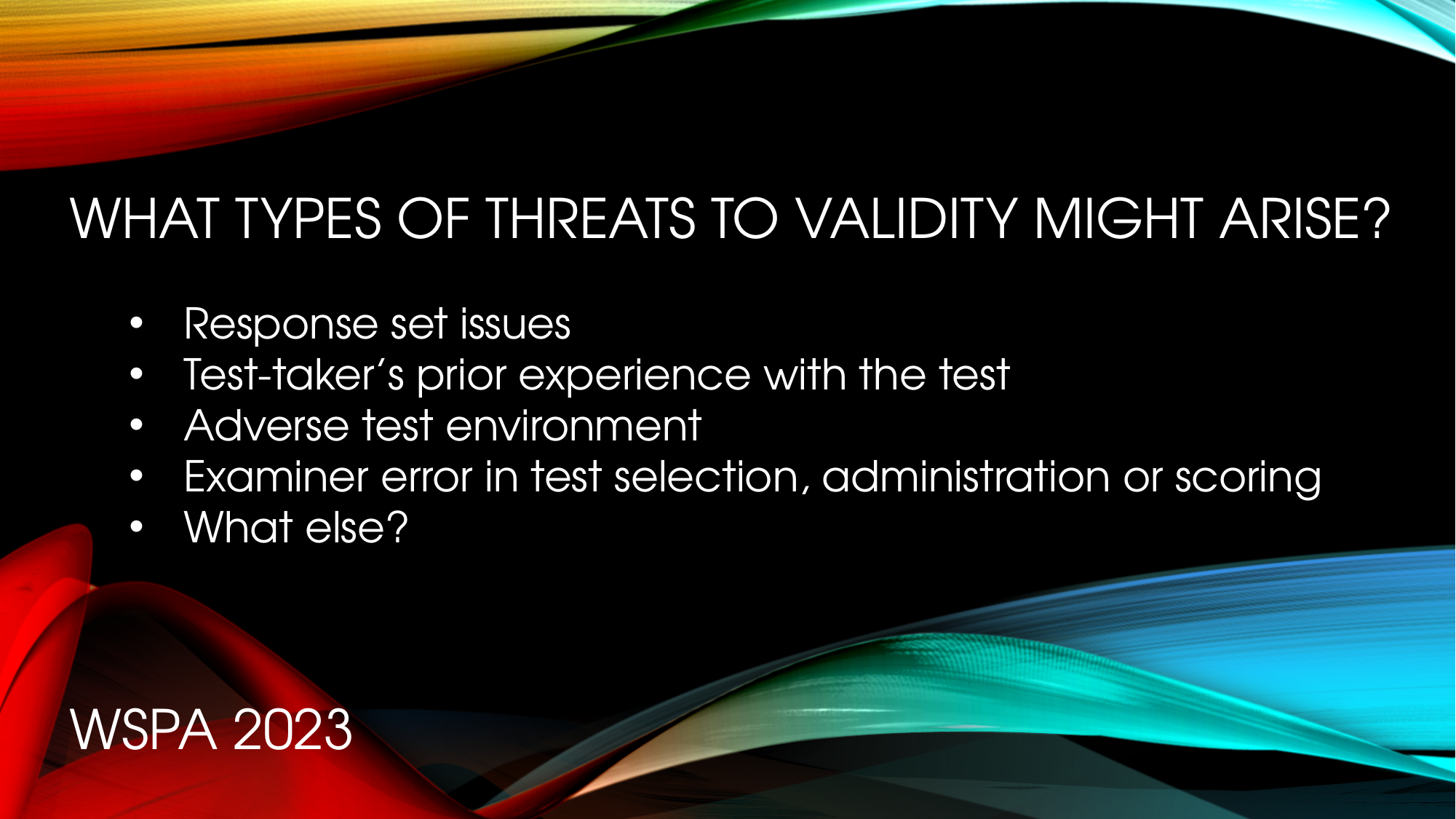

# What Types of threats to Validity might arise?
Response set issues
Test-taker’s prior experience with the test
Adverse test environment
Examiner error in test selection, administration or scoring
What else?
WSPA 2023